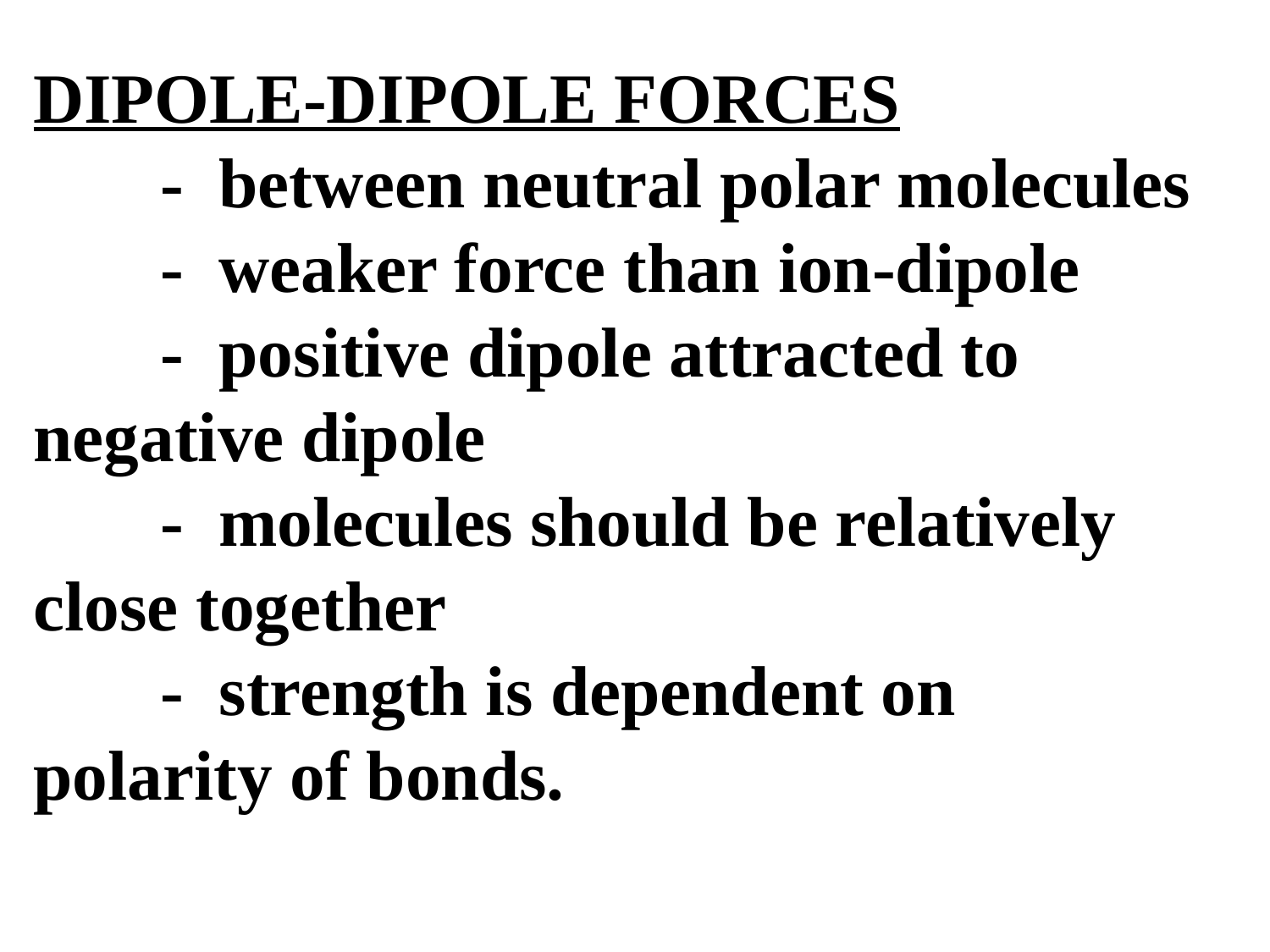

DIPOLE-DIPOLE FORCES
	-  between neutral polar molecules
	-  weaker force than ion-dipole
	-  positive dipole attracted to negative dipole
	-  molecules should be relatively close together
	-  strength is dependent on polarity of bonds.